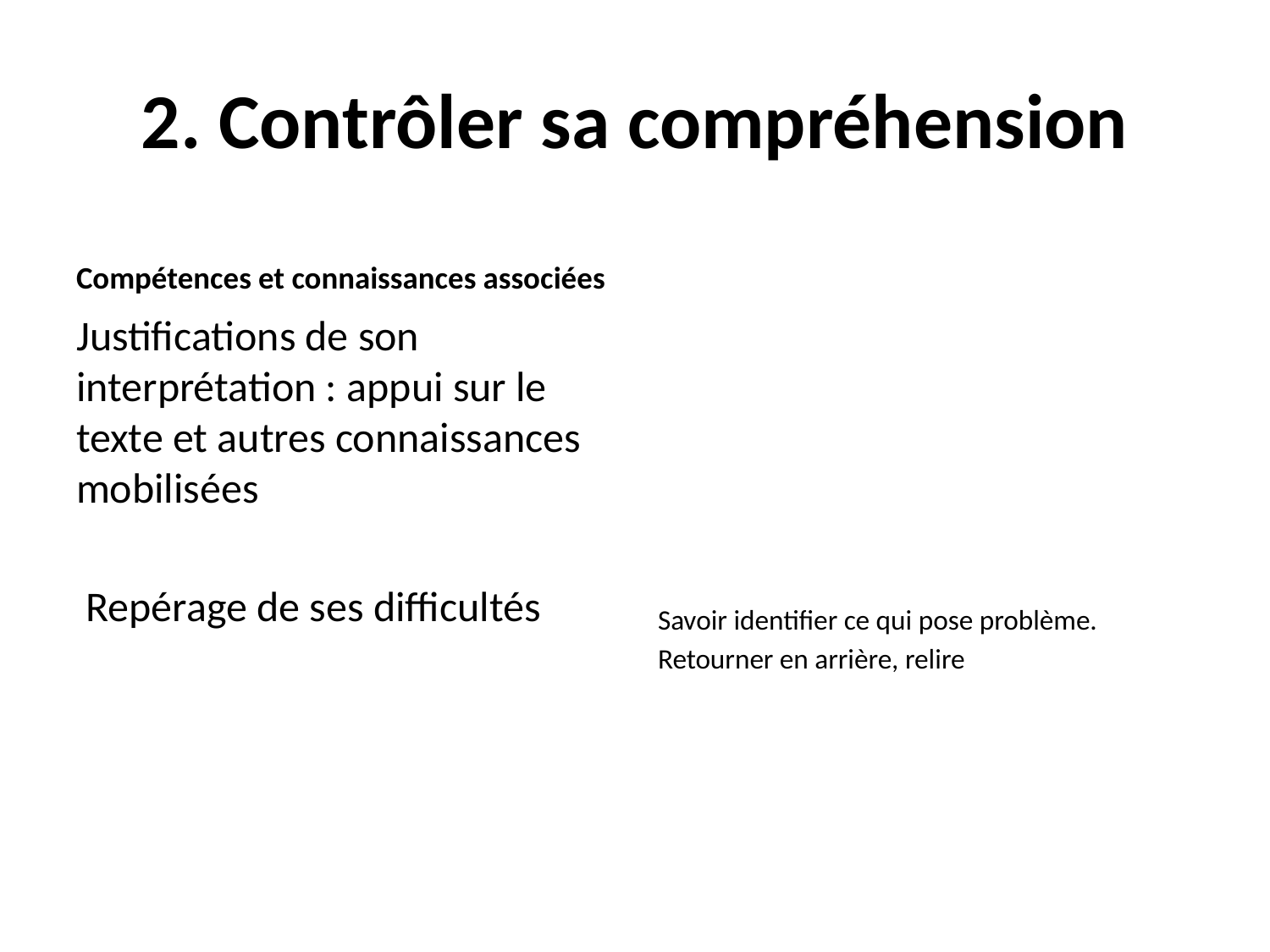

# 2. Contrôler sa compréhension
Compétences et connaissances associées

Justifications de son interprétation : appui sur le texte et autres connaissances mobilisées

 Repérage de ses difficultés

Savoir identifier ce qui pose problème.
Retourner en arrière, relire